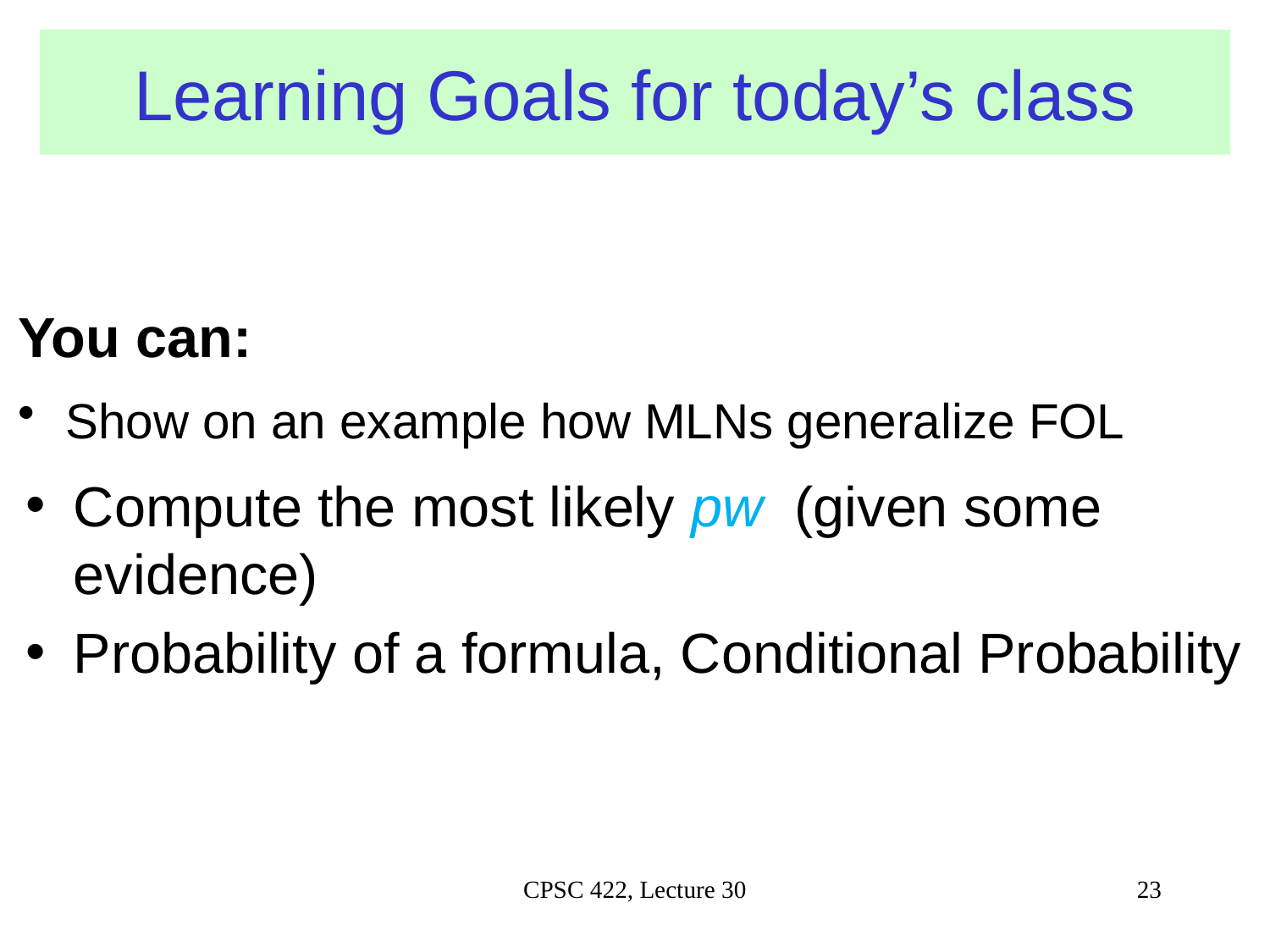

# Learning Goals for today’s class
You can:
Show on an example how MLNs generalize FOL
Compute the most likely pw  (given some evidence)
Probability of a formula, Conditional Probability

CPSC 422, Lecture 30
23